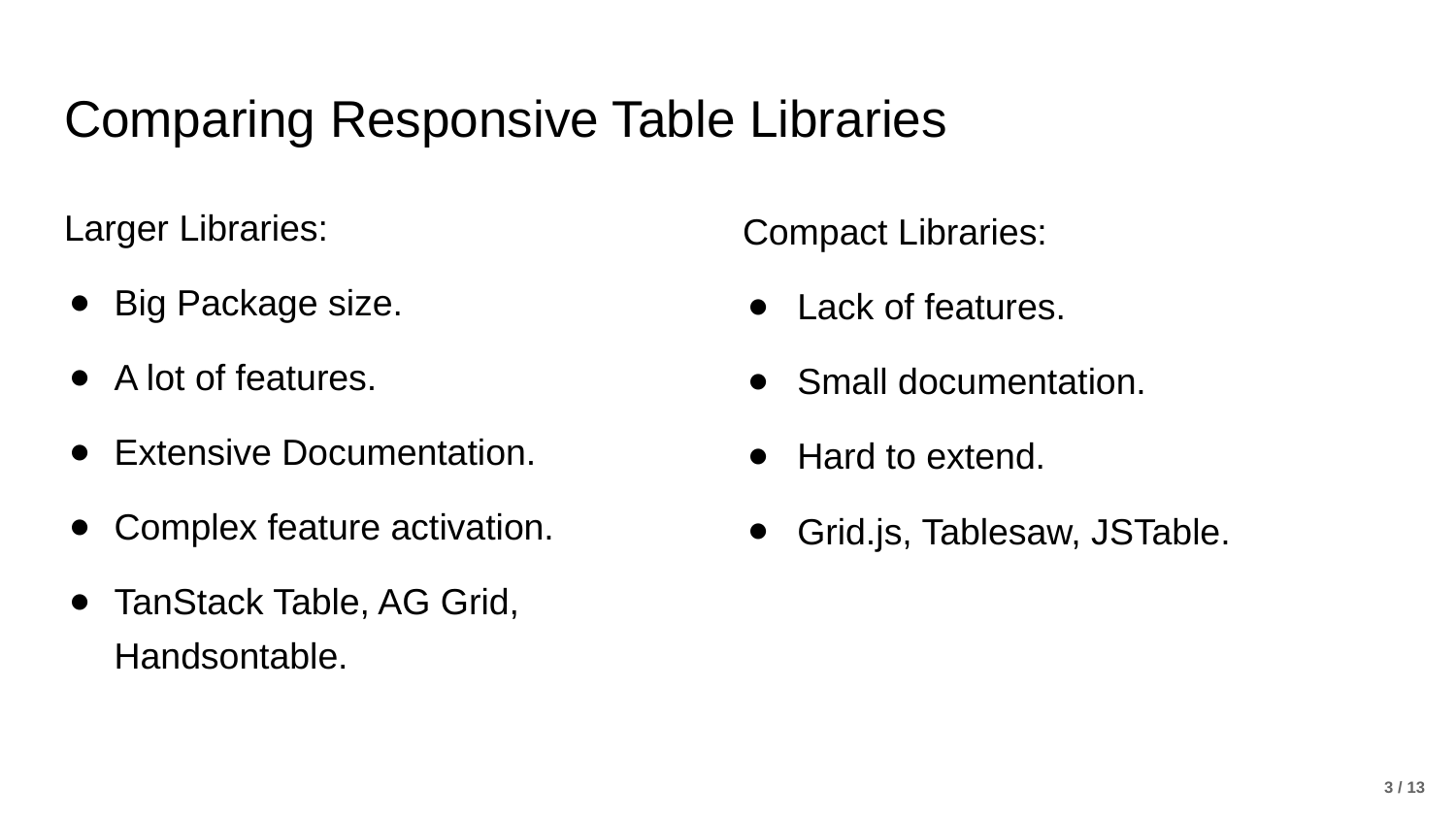

# Comparing Responsive Table Libraries
Larger Libraries:
Big Package size.
A lot of features.
Extensive Documentation.
Complex feature activation.
TanStack Table, AG Grid, Handsontable.

Compact Libraries:
Lack of features.
Small documentation.
Hard to extend.
Grid.js, Tablesaw, JSTable.
3 / 13